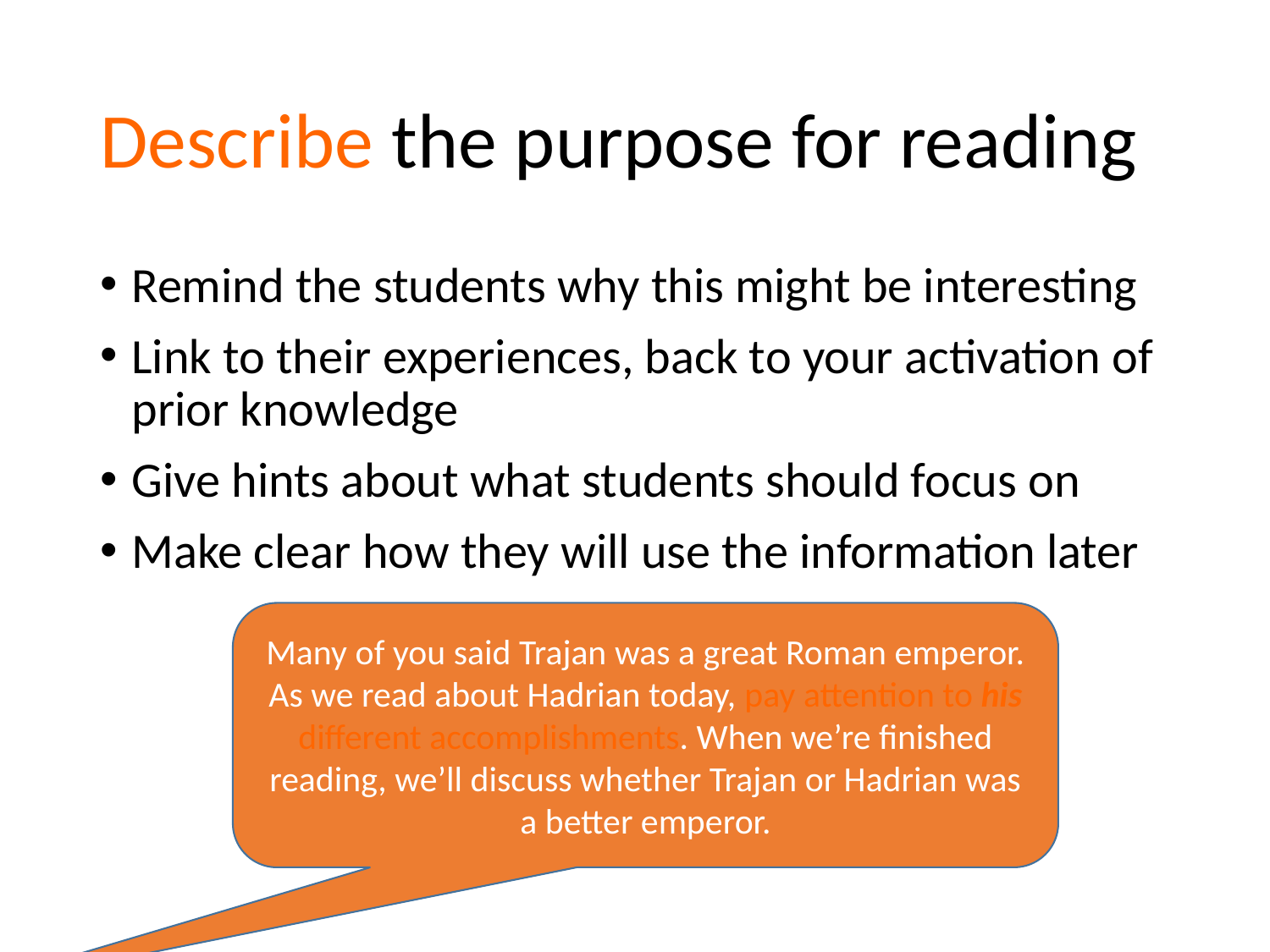

# Describe the purpose for reading
Remind the students why this might be interesting
Link to their experiences, back to your activation of prior knowledge
Give hints about what students should focus on
Make clear how they will use the information later
Many of you said Trajan was a great Roman emperor. As we read about Hadrian today, pay attention to his different accomplishments. When we’re finished reading, we’ll discuss whether Trajan or Hadrian was a better emperor.